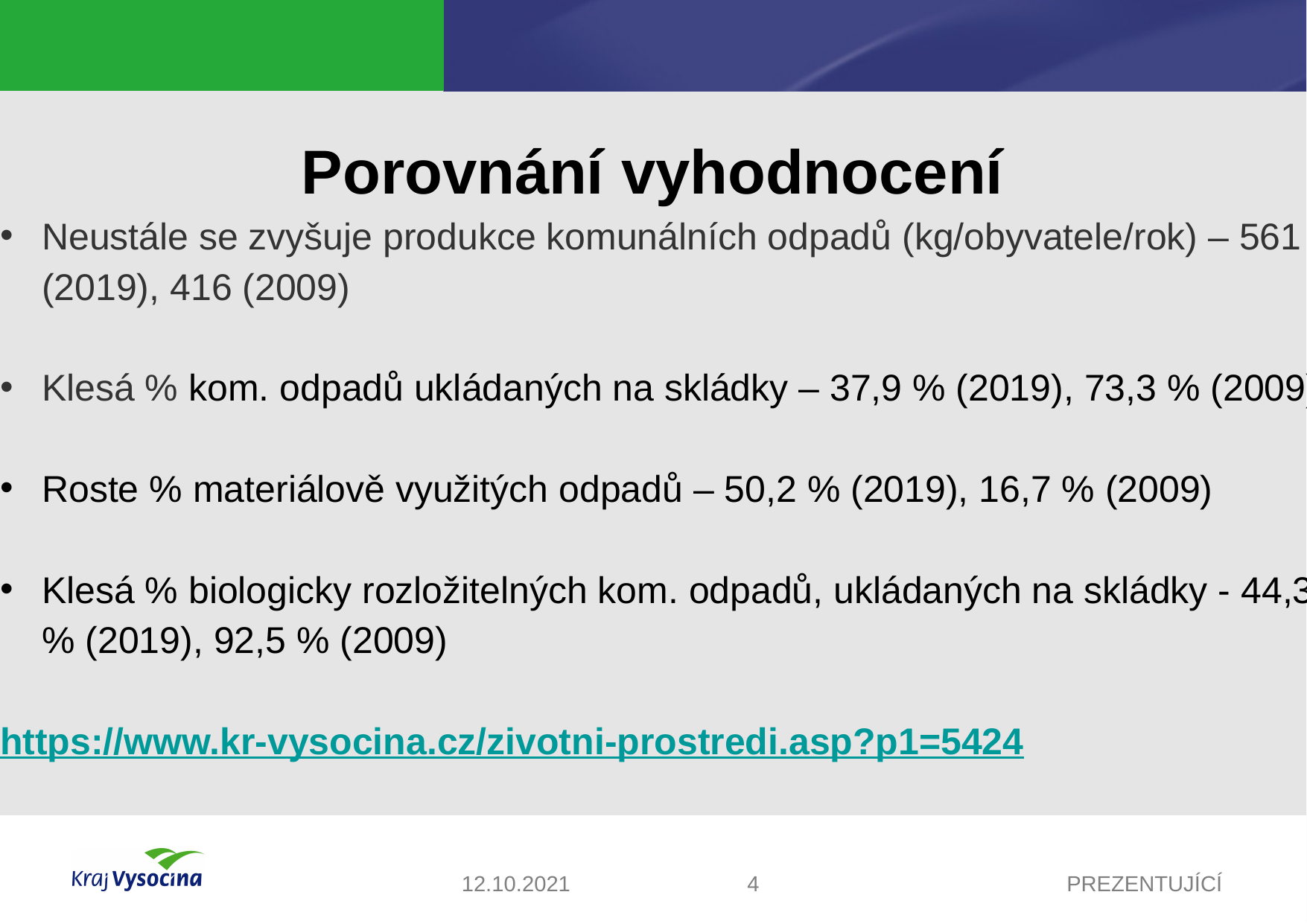

# Porovnání vyhodnocení
Neustále se zvyšuje produkce komunálních odpadů (kg/obyvatele/rok) – 561 (2019), 416 (2009)

Klesá % kom. odpadů ukládaných na skládky – 37,9 % (2019), 73,3 % (2009)

Roste % materiálově využitých odpadů – 50,2 % (2019), 16,7 % (2009)

Klesá % biologicky rozložitelných kom. odpadů, ukládaných na skládky - 44,3 % (2019), 92,5 % (2009)

https://www.kr-vysocina.cz/zivotni-prostredi.asp?p1=5424

12.10.2021
4